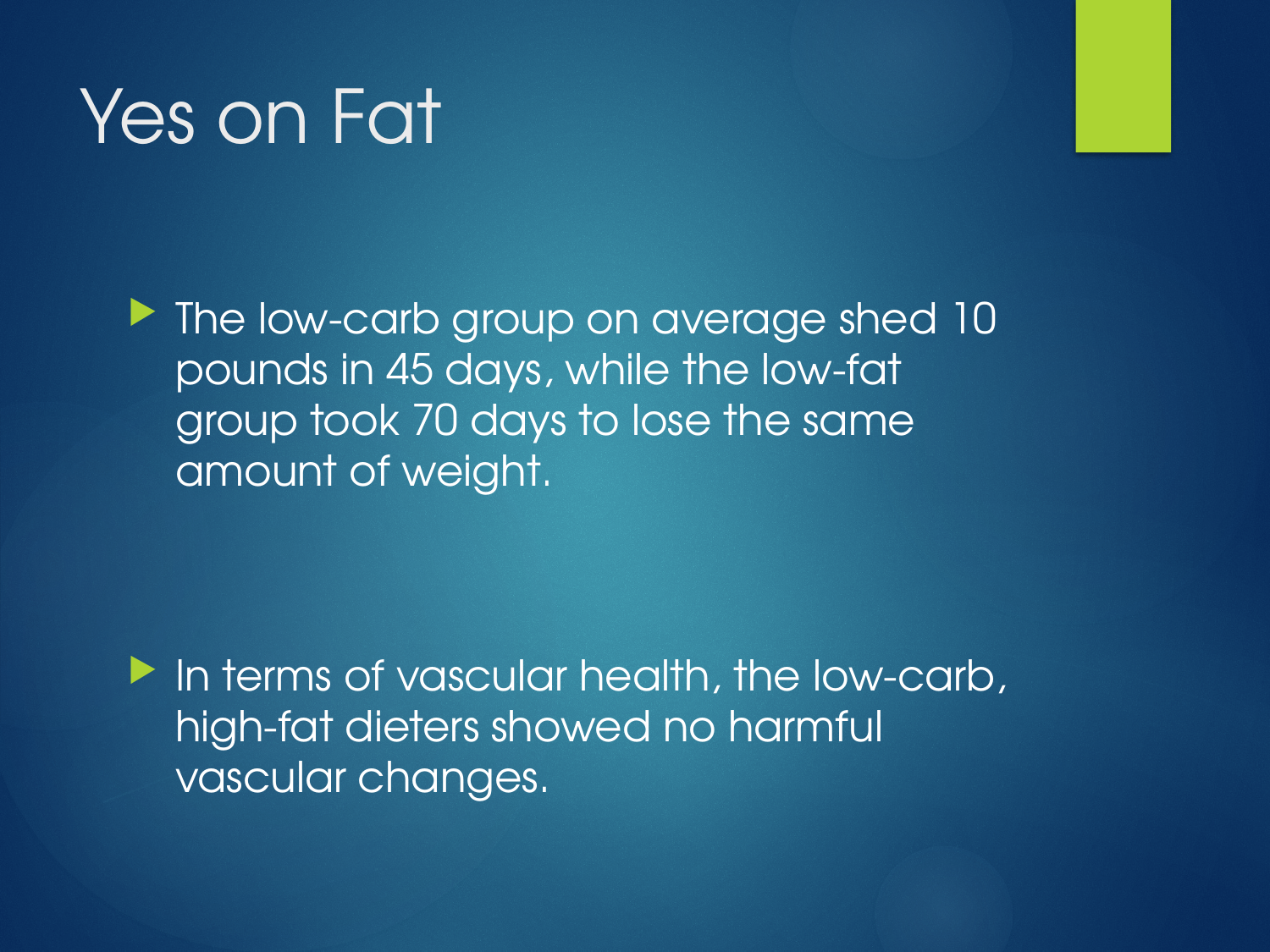

# Yes on Fat
The low-carb group on average shed 10 pounds in 45 days, while the low-fat group took 70 days to lose the same amount of weight.

In terms of vascular health, the low-carb, high-fat dieters showed no harmful vascular changes.